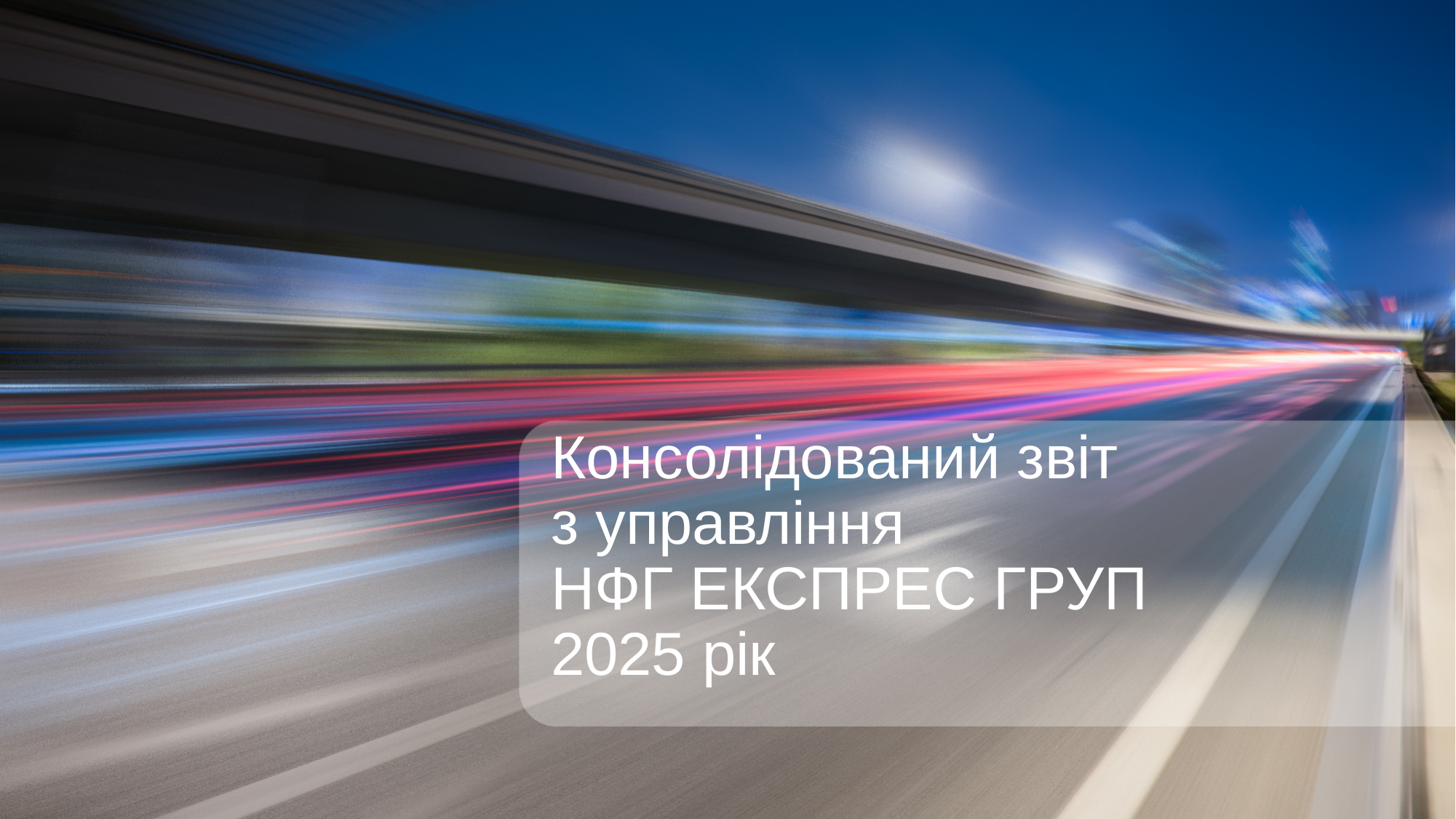

# Консолідований звіт з управління НФГ ЕКСПРЕС ГРУП 2025 рік